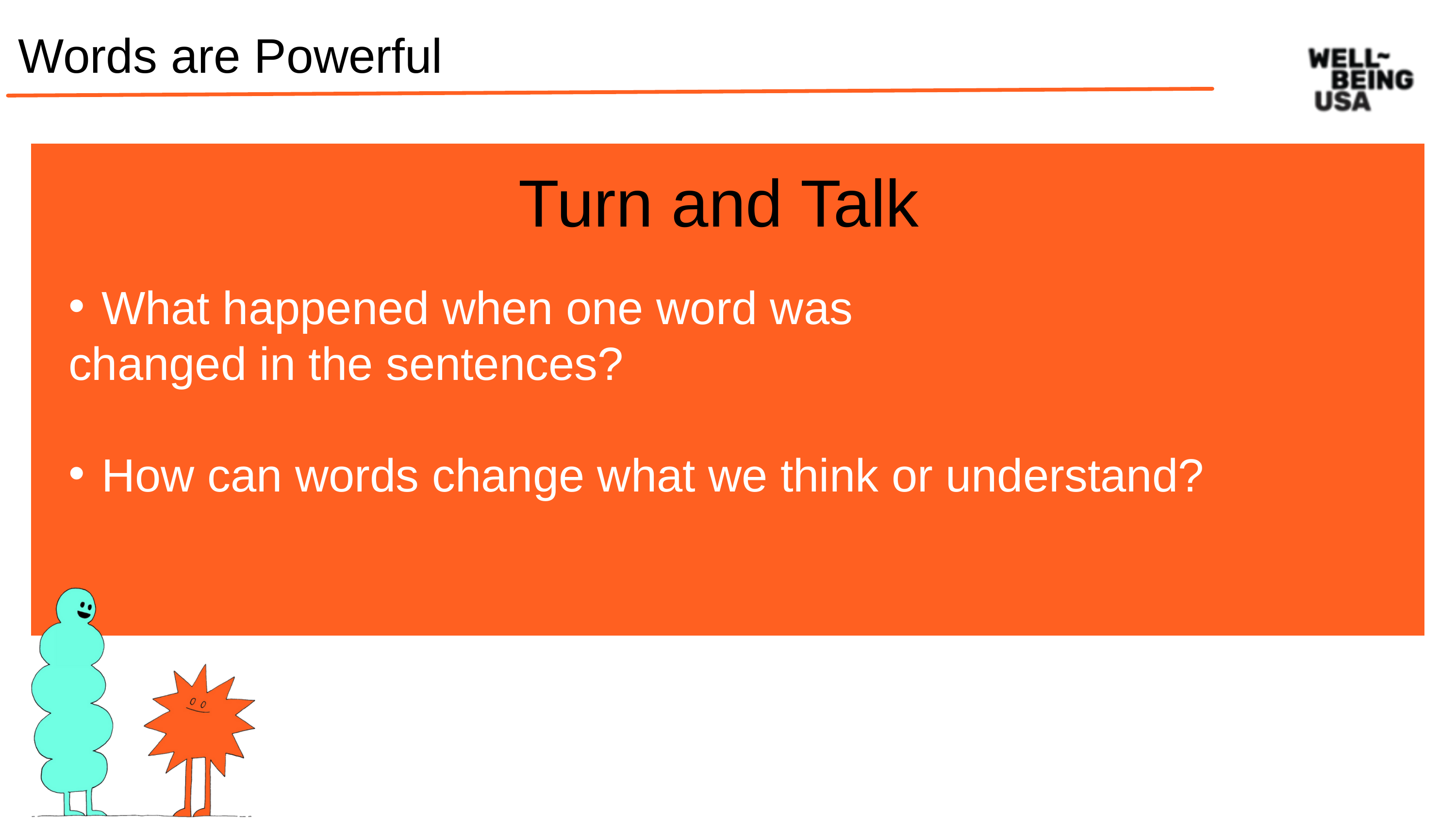

Words are Powerful

What happened when one word was
changed in the sentences?

How can words change what we think or understand?

Turn and Talk